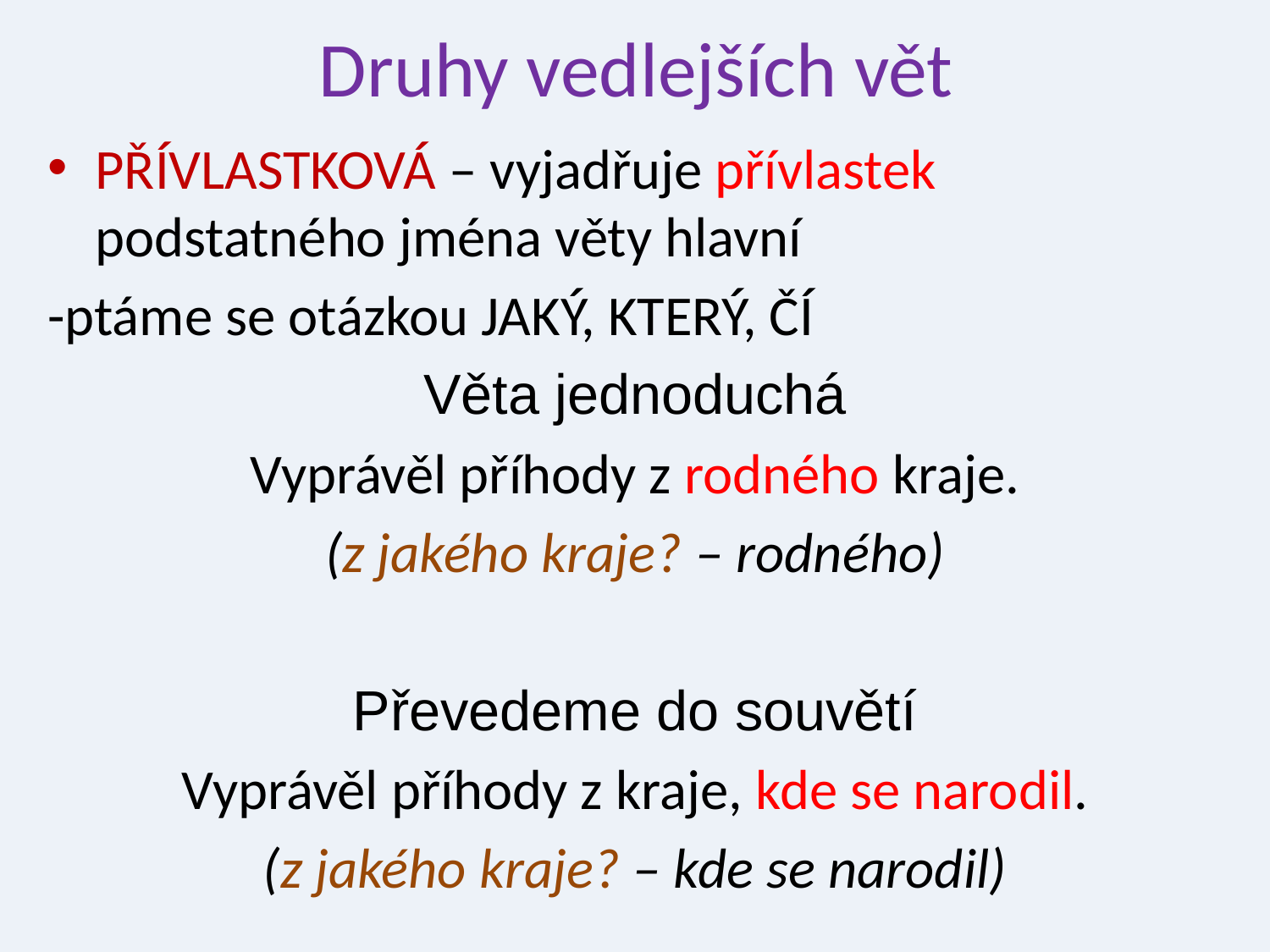

# Druhy vedlejších vět
PŘÍVLASTKOVÁ – vyjadřuje přívlastek podstatného jména věty hlavní
-ptáme se otázkou JAKÝ, KTERÝ, ČÍ
Věta jednoduchá
Vyprávěl příhody z rodného kraje.
(z jakého kraje? – rodného)

Převedeme do souvětí
Vyprávěl příhody z kraje, kde se narodil.
(z jakého kraje? – kde se narodil)